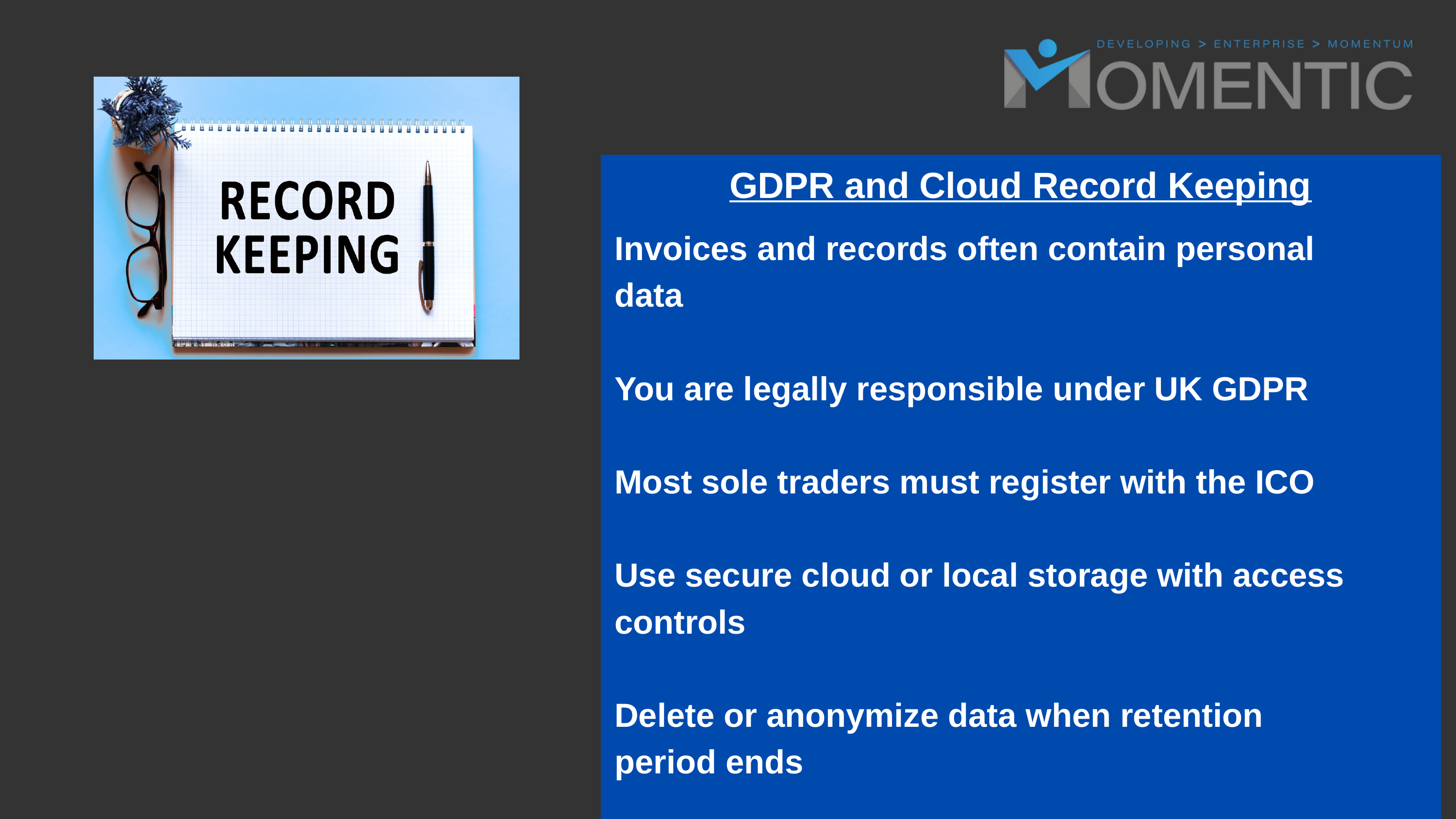

GDPR and Cloud Record Keeping

Invoices and records often contain personal data​

You are legally responsible under UK GDPR​

Most sole traders must register with the ICO​

Use secure cloud or local storage with access controls​

Delete or anonymize data when retention period ends